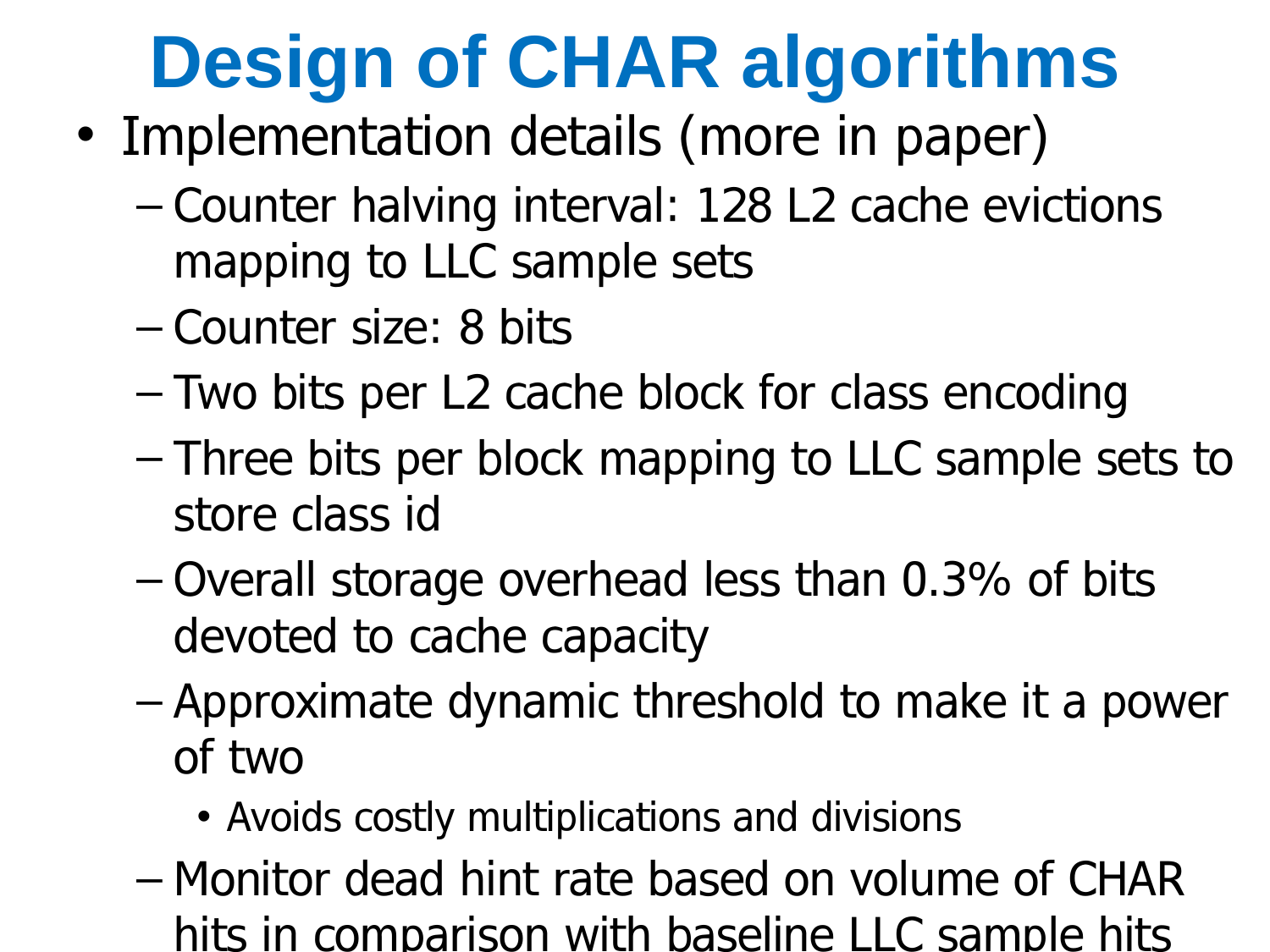

# Design of CHAR algorithms
Implementation details (more in paper)
Counter halving interval: 128 L2 cache evictions mapping to LLC sample sets
Counter size: 8 bits
Two bits per L2 cache block for class encoding
Three bits per block mapping to LLC sample sets to store class id
Overall storage overhead less than 0.3% of bits devoted to cache capacity
Approximate dynamic threshold to make it a power of two
Avoids costly multiplications and divisions
Monitor dead hint rate based on volume of CHAR hits in comparison with baseline LLC sample hits